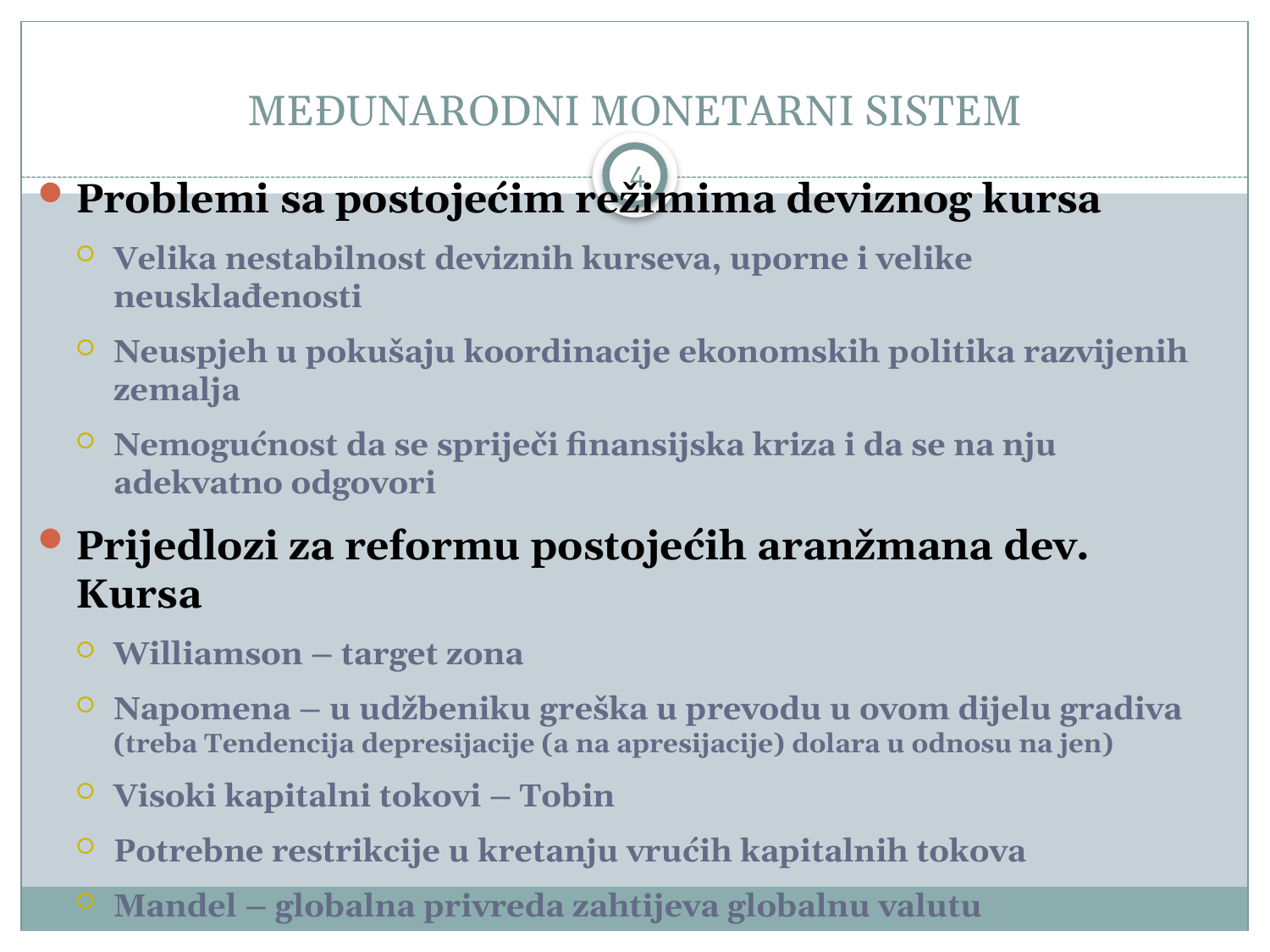

# MEĐUNARODNI MONETARNI SISTEM
4
Problemi sa postojećim režimima deviznog kursa
Velika nestabilnost deviznih kurseva, uporne i velike neusklađenosti
Neuspjeh u pokušaju koordinacije ekonomskih politika razvijenih zemalja
Nemogućnost da se spriječi finansijska kriza i da se na nju adekvatno odgovori
Prijedlozi za reformu postojećih aranžmana dev. Kursa
Williamson – target zona
Napomena – u udžbeniku greška u prevodu u ovom dijelu gradiva (treba Tendencija depresijacije (a na apresijacije) dolara u odnosu na jen)
Visoki kapitalni tokovi – Tobin
Potrebne restrikcije u kretanju vrućih kapitalnih tokova
Mandel – globalna privreda zahtijeva globalnu valutu